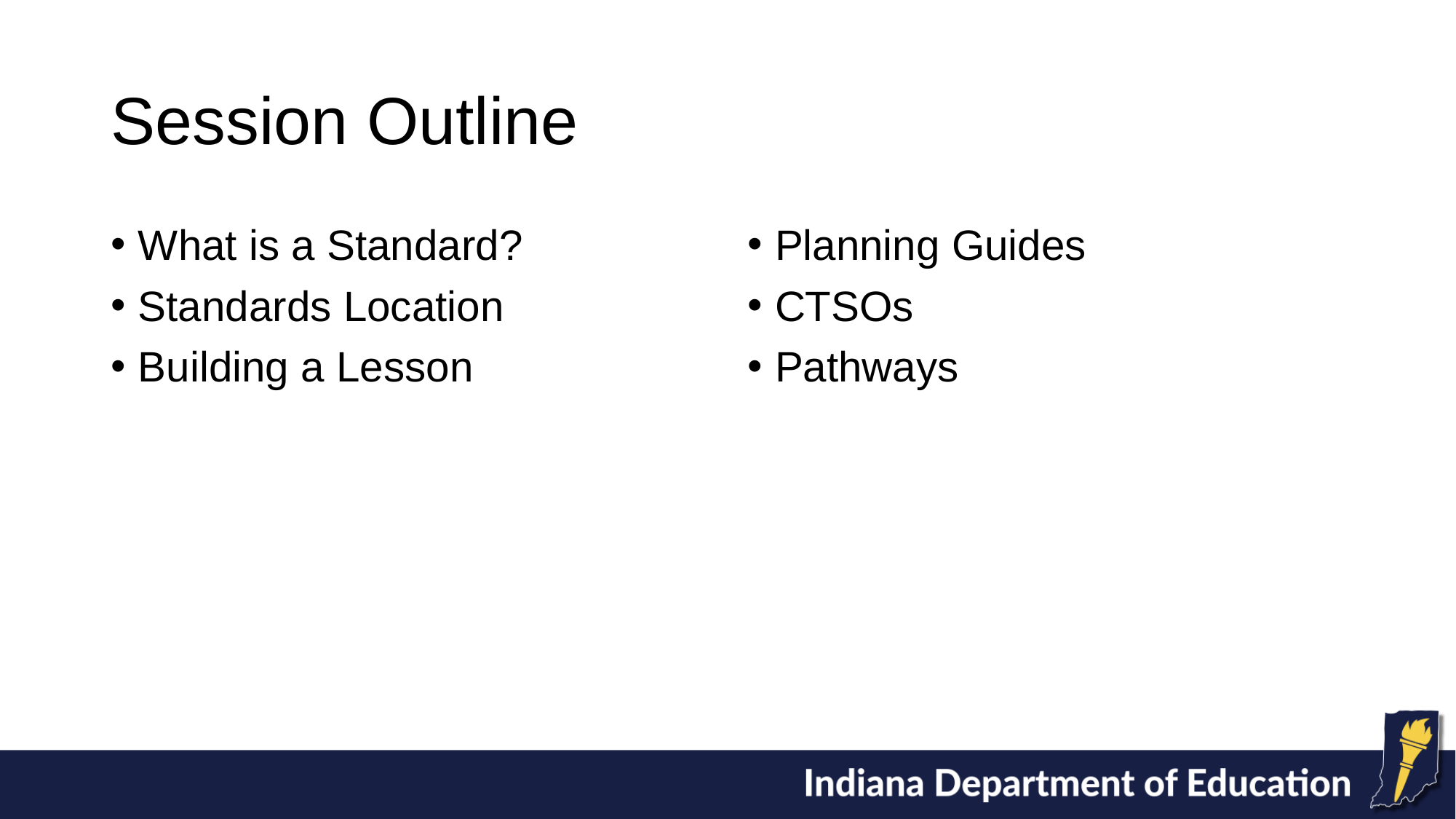

# Session Outline
What is a Standard?
Standards Location
Building a Lesson

Planning Guides
CTSOs
Pathways